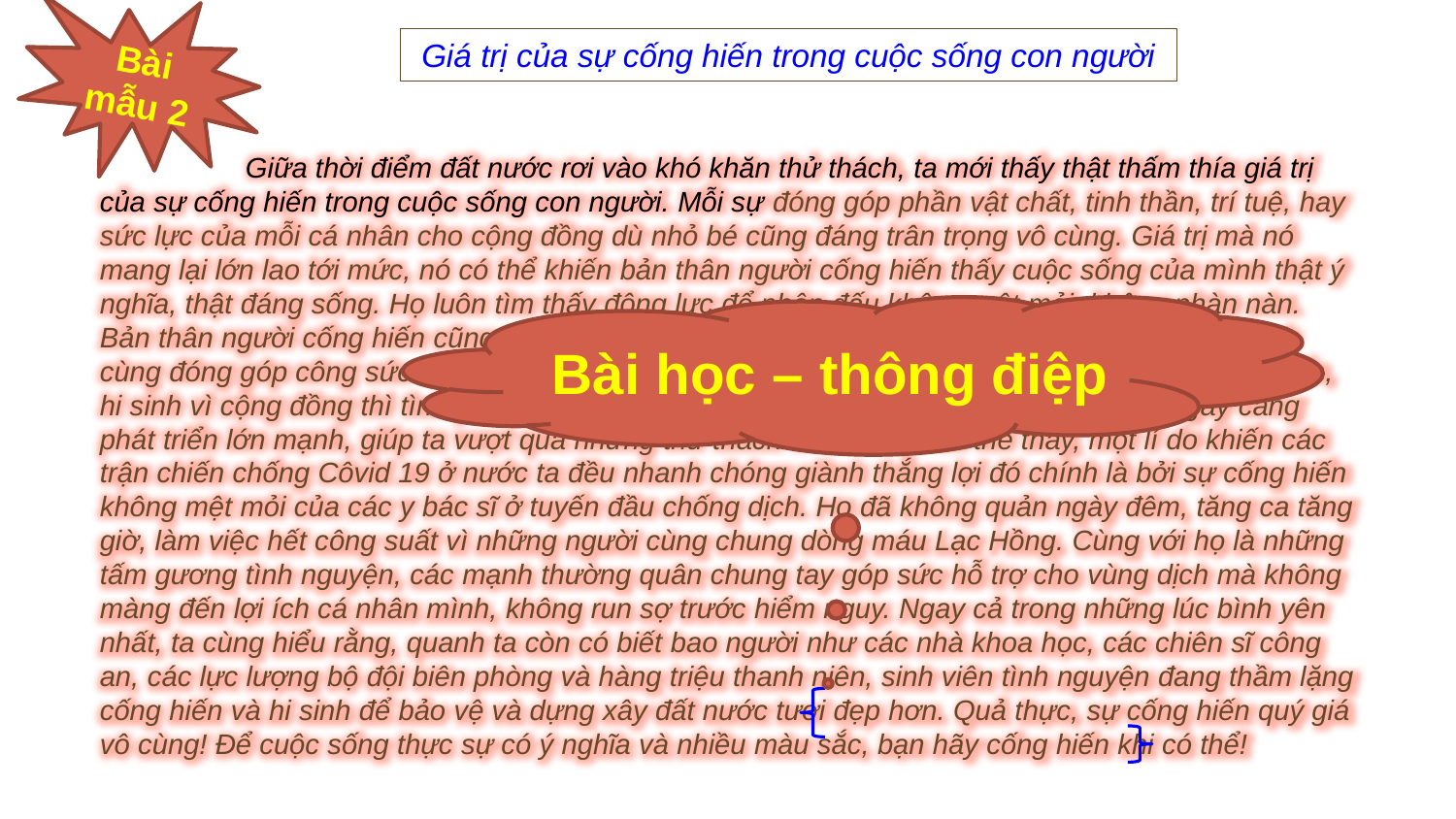

Bài mẫu 2
Giá trị của sự cống hiến trong cuộc sống con người
	Giữa thời điểm đất nước rơi vào khó khăn thử thách, ta mới thấy thật thấm thía giá trị của sự cống hiến trong cuộc sống con người. Mỗi sự đóng góp phần vật chất, tinh thần, trí tuệ, hay sức lực của mỗi cá nhân cho cộng đồng dù nhỏ bé cũng đáng trân trọng vô cùng. Giá trị mà nó mang lại lớn lao tới mức, nó có thể khiến bản thân người cống hiến thấy cuộc sống của mình thật ý nghĩa, thật đáng sống. Họ luôn tìm thấy động lực để phân đấu không mệt mỏi, không phàn nàn. Bản thân người cống hiến cũng trở thành tấm gương đẹp đẽ, khích lệ những người xung quanh cùng đóng góp công sức cho cộng đồng.   Đặc biệt, khi một xã hội có nhiều tấm gương cống hiến, hi sinh vì cộng đồng thì tình yêu đất nước, tình đoàn kết dân tộc sẽ được củng cố và ngày càng phát triển lớn mạnh, giúp ta vượt qua những thử thách to lớn. Bạn có thể thấy, một lí do khiến các trận chiến chống Côvid 19 ở nước ta đều nhanh chóng giành thắng lợi đó chính là bởi sự cống hiến không mệt mỏi của các y bác sĩ ở tuyến đầu chống dịch. Họ đã không quản ngày đêm, tăng ca tăng giờ, làm việc hết công suất vì những người cùng chung dòng máu Lạc Hồng. Cùng với họ là những tấm gương tình nguyện, các mạnh thường quân chung tay góp sức hỗ trợ cho vùng dịch mà không màng đến lợi ích cá nhân mình, không run sợ trước hiểm nguy. Ngay cả trong những lúc bình yên nhất, ta cùng hiểu rằng, quanh ta còn có biết bao người như các nhà khoa học, các chiên sĩ công an, các lực lượng bộ đội biên phòng và hàng triệu thanh niên, sinh viên tình nguyện đang thầm lặng cống hiến và hi sinh để bảo vệ và dựng xây đất nước tươi đẹp hơn. Quả thực, sự cống hiến quý giá vô cùng! Để cuộc sống thực sự có ý nghĩa và nhiều màu sắc, bạn hãy cống hiến khi có thể!
Bài học – thông điệp